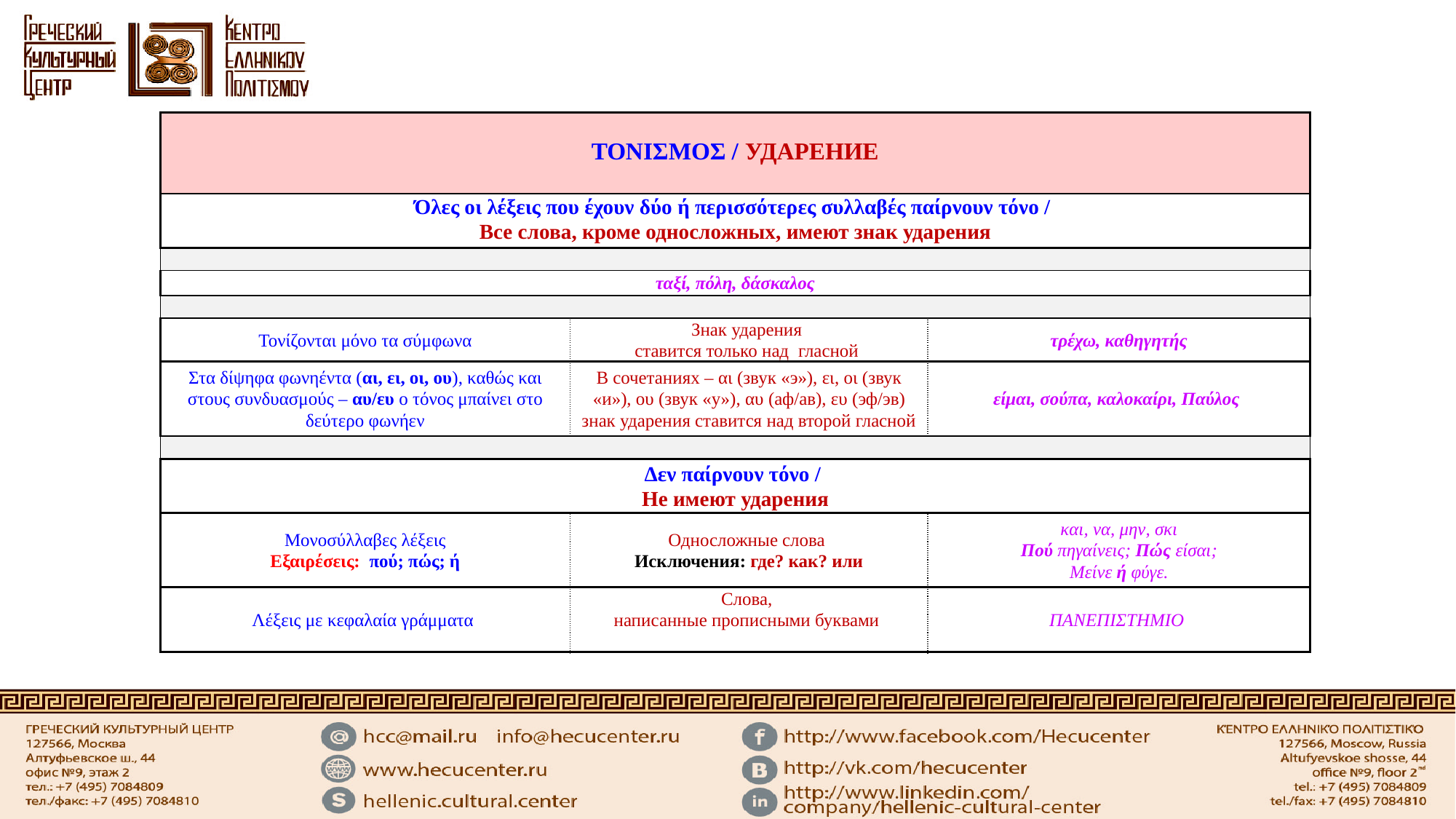

| ΤΟΝΙΣΜΟΣ / УДАРЕНИЕ |  |  |
| --- | --- | --- |
| Όλες οι λέξεις που έχουν δύο ή περισσότερες συλλαβές παίρνουν τόνο / Все слова, кроме односложных, имеют знак ударения |  |  |
|  |  |  |
| ταξί, πόλη, δάσκαλος |  |  |
|  |  |  |
| Τονίζονται μόνο τα σύμφωνα | Знак ударения ставится только над гласной | τρέχω, καθηγητής |
| Στα δίψηφα φωνηέντα (αι, ει, οι, ου), καθώς και στους συνδυασμούς – αυ/ευ ο τόνος μπαίνει στο δεύτερο φωνήεν | В сочетаниях – αι (звук «э»), ει, οι (звук «и»), ου (звук «у»), αυ (аф/ав), ευ (эф/эв) знак ударения ставится над второй гласной | είμαι, σούπα, καλοκαίρι, Παύλος |
|  |  |  |
| Δεν παίρνουν τόνο / Не имеют ударения |  |  |
| Μονοσύλλαβες λέξεις Εξαιρέσεις: πού; πώς; ή | Односложные слова Исключения: где? как? или | και, να, μην, σκι Πού πηγαίνεις; Πώς είσαι; Μείνε ή φύγε. |
| Λέξεις με κεφαλαία γράμματα | Слова, написанные прописными буквами | ΠΑΝΕΠΙΣΤΗΜΙΟ |